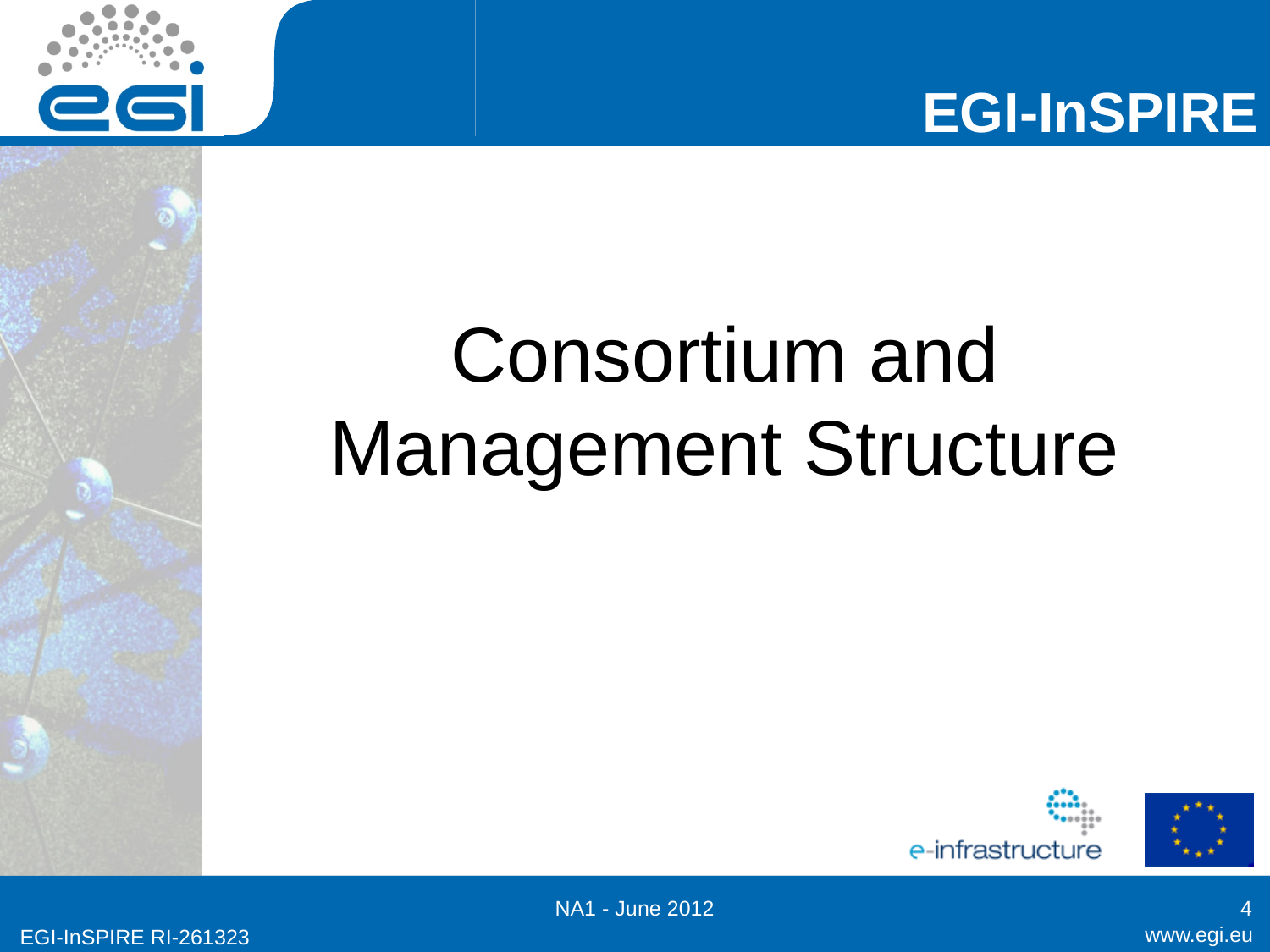

# Consortium and Management Structure

NA1 - June 2012
4